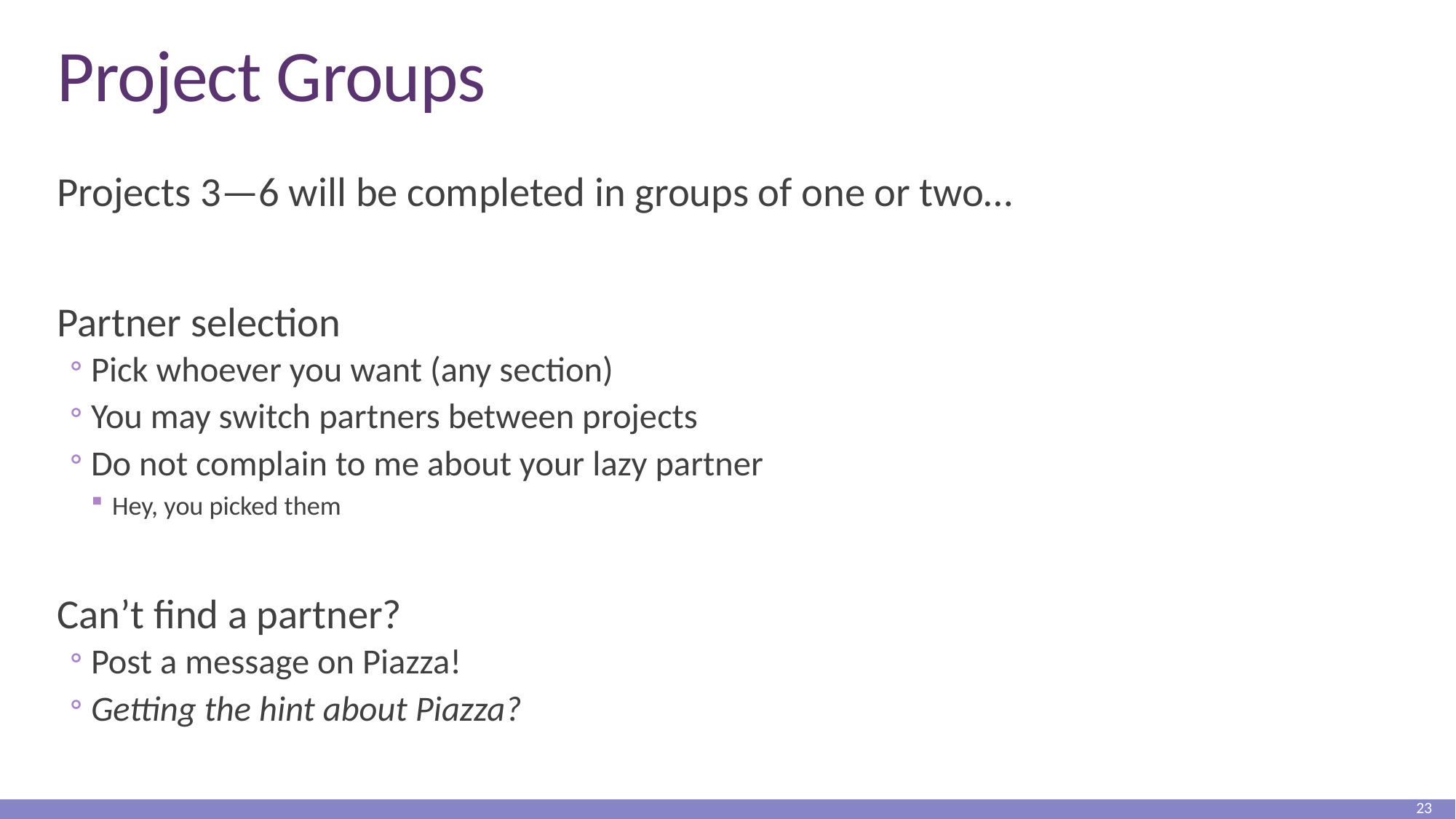

# Project Groups
Projects 3—6 will be completed in groups of one or two…

Partner selection
Pick whoever you want (any section)
You may switch partners between projects
Do not complain to me about your lazy partner
Hey, you picked them

Can’t find a partner?
Post a message on Piazza!
Getting the hint about Piazza?
23